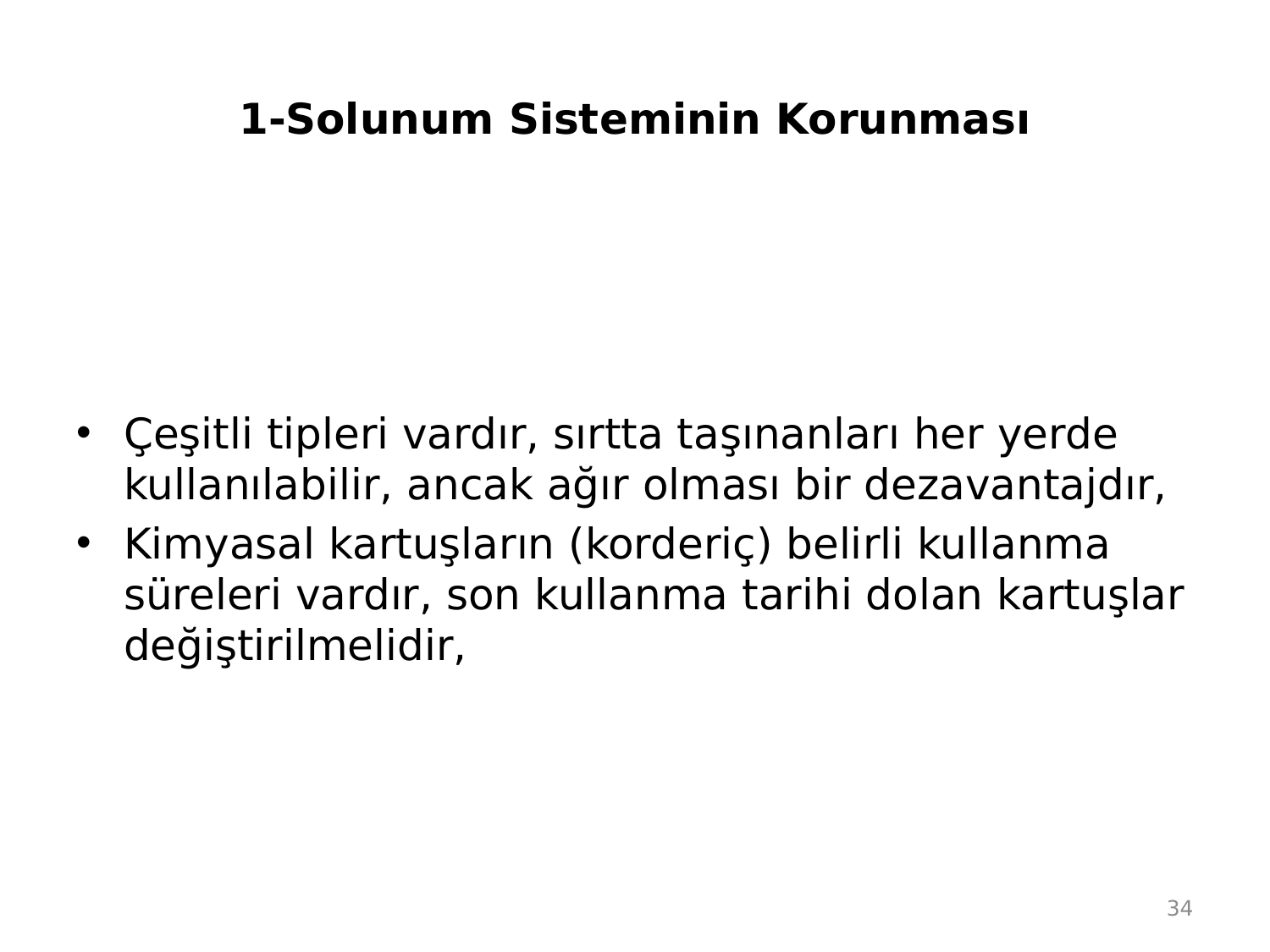

# 1-Solunum Sisteminin Korunması

Çeşitli tipleri vardır, sırtta taşınanları her yerde kullanılabilir, ancak ağır olması bir dezavantajdır,
Kimyasal kartuşların (korderiç) belirli kullanma süreleri vardır, son kullanma tarihi dolan kartuşlar değiştirilmelidir,

34